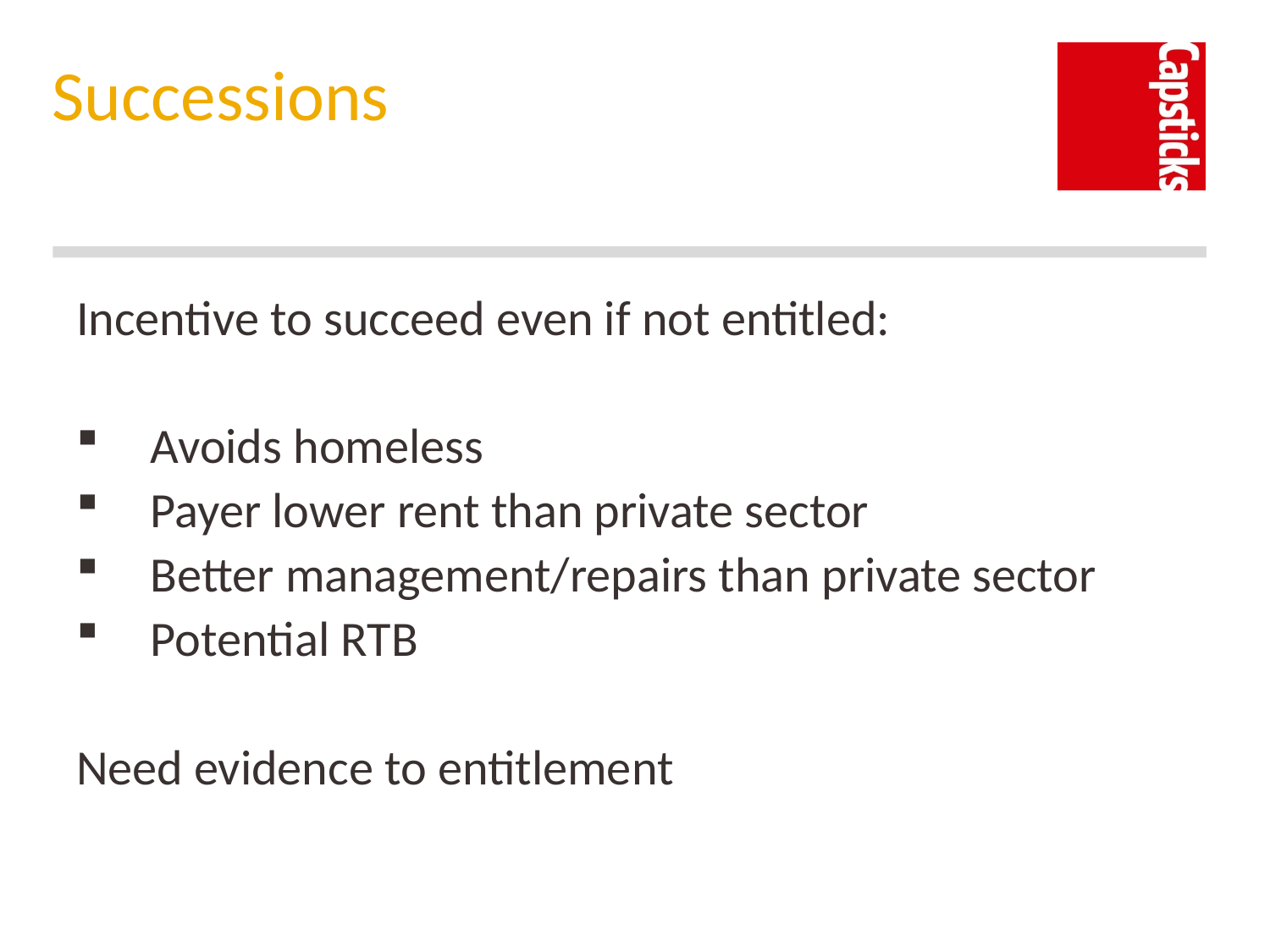

# Successions
Incentive to succeed even if not entitled:

Avoids homeless
Payer lower rent than private sector
Better management/repairs than private sector
Potential RTB

Need evidence to entitlement